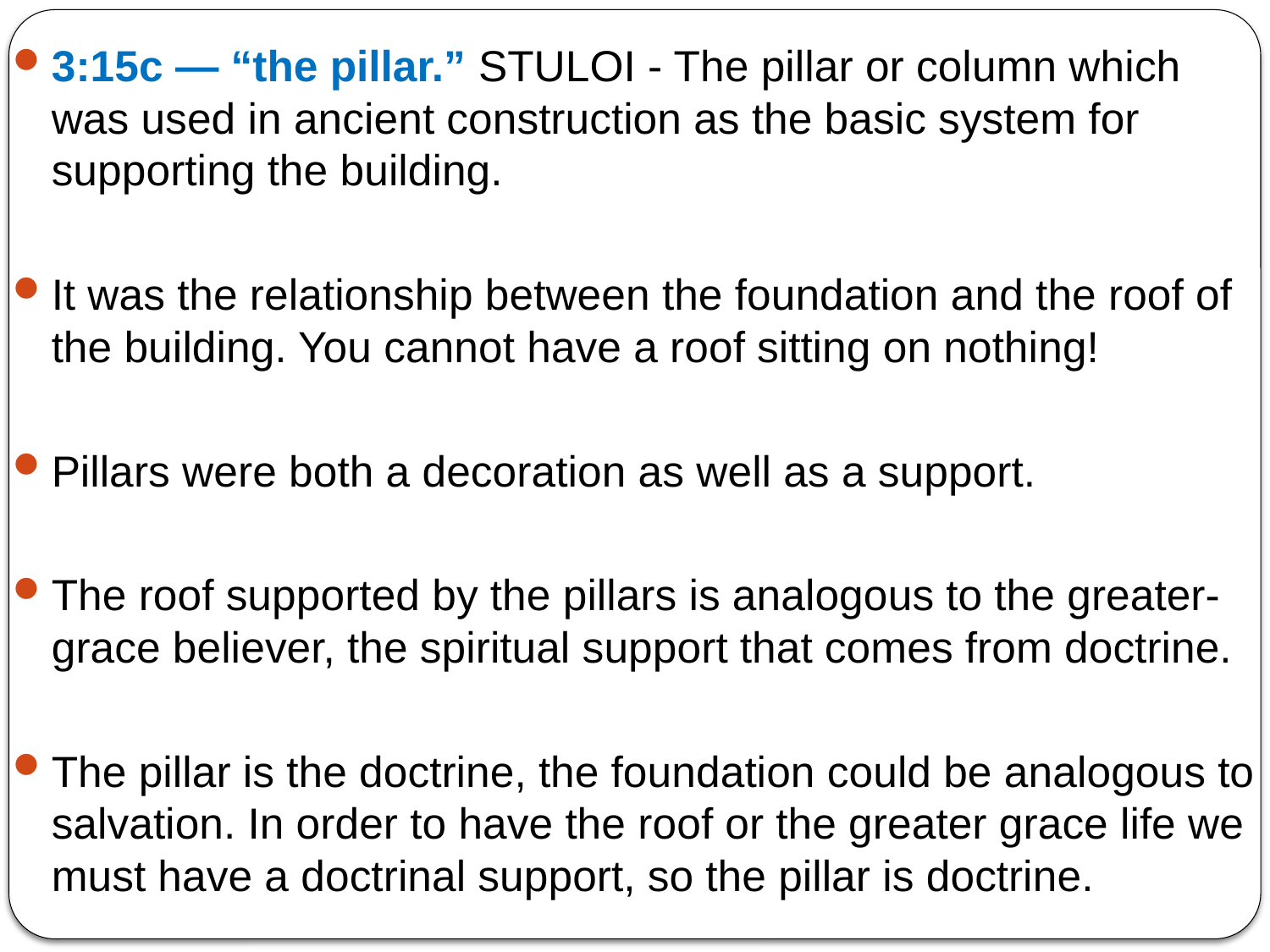

3:15c — “the pillar.” STULOI - The pillar or column which was used in ancient construction as the basic system for supporting the building.

It was the relationship between the foundation and the roof of the building. You cannot have a roof sitting on nothing!

Pillars were both a decoration as well as a support.

The roof supported by the pillars is analogous to the greater-grace believer, the spiritual support that comes from doctrine.

The pillar is the doctrine, the foundation could be analogous to salvation. In order to have the roof or the greater grace life we must have a doctrinal support, so the pillar is doctrine.